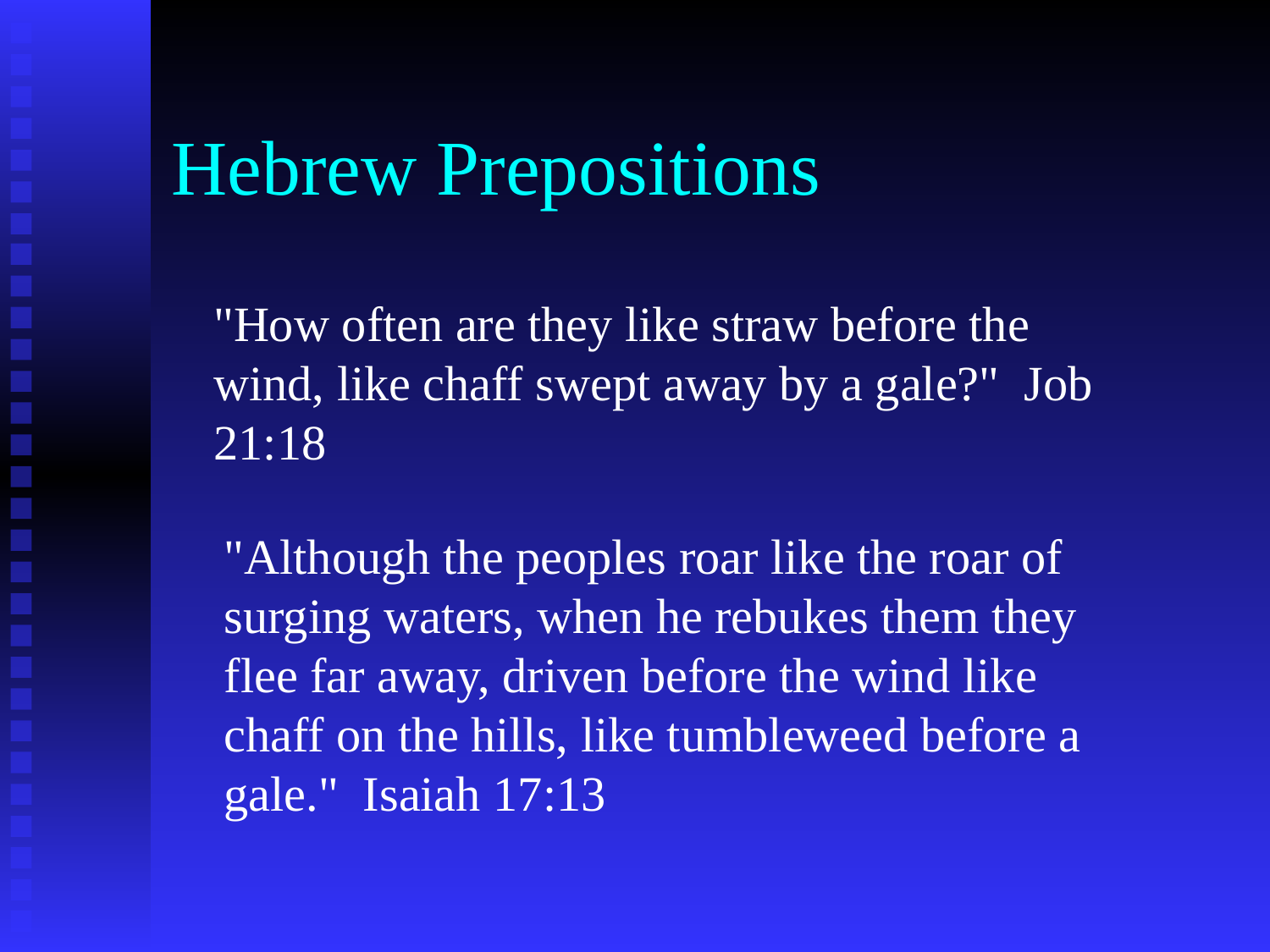

# Hebrew Prepositions
"How often are they like straw before the wind, like chaff swept away by a gale?"  Job 21:18
"Although the peoples roar like the roar of surging waters, when he rebukes them they flee far away, driven before the wind like chaff on the hills, like tumbleweed before a gale."  Isaiah 17:13